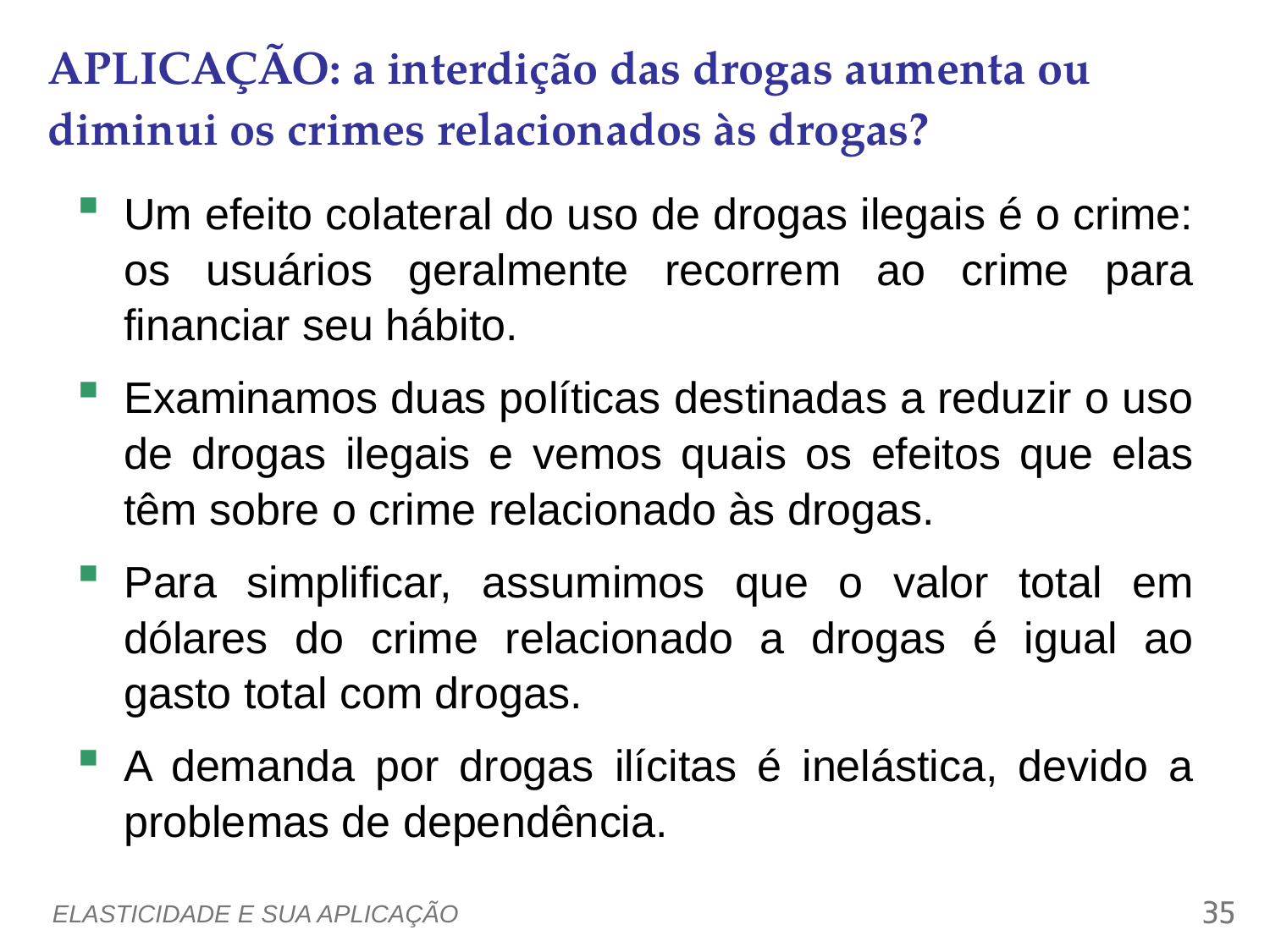

APLICAÇÃO: a interdição das drogas aumenta ou diminui os crimes relacionados às drogas?
0
Um efeito colateral do uso de drogas ilegais é o crime: os usuários geralmente recorrem ao crime para financiar seu hábito.
Examinamos duas políticas destinadas a reduzir o uso de drogas ilegais e vemos quais os efeitos que elas têm sobre o crime relacionado às drogas.
Para simplificar, assumimos que o valor total em dólares do crime relacionado a drogas é igual ao gasto total com drogas.
A demanda por drogas ilícitas é inelástica, devido a problemas de dependência.
ELASTICIDADE E SUA APLICAÇÃO
35